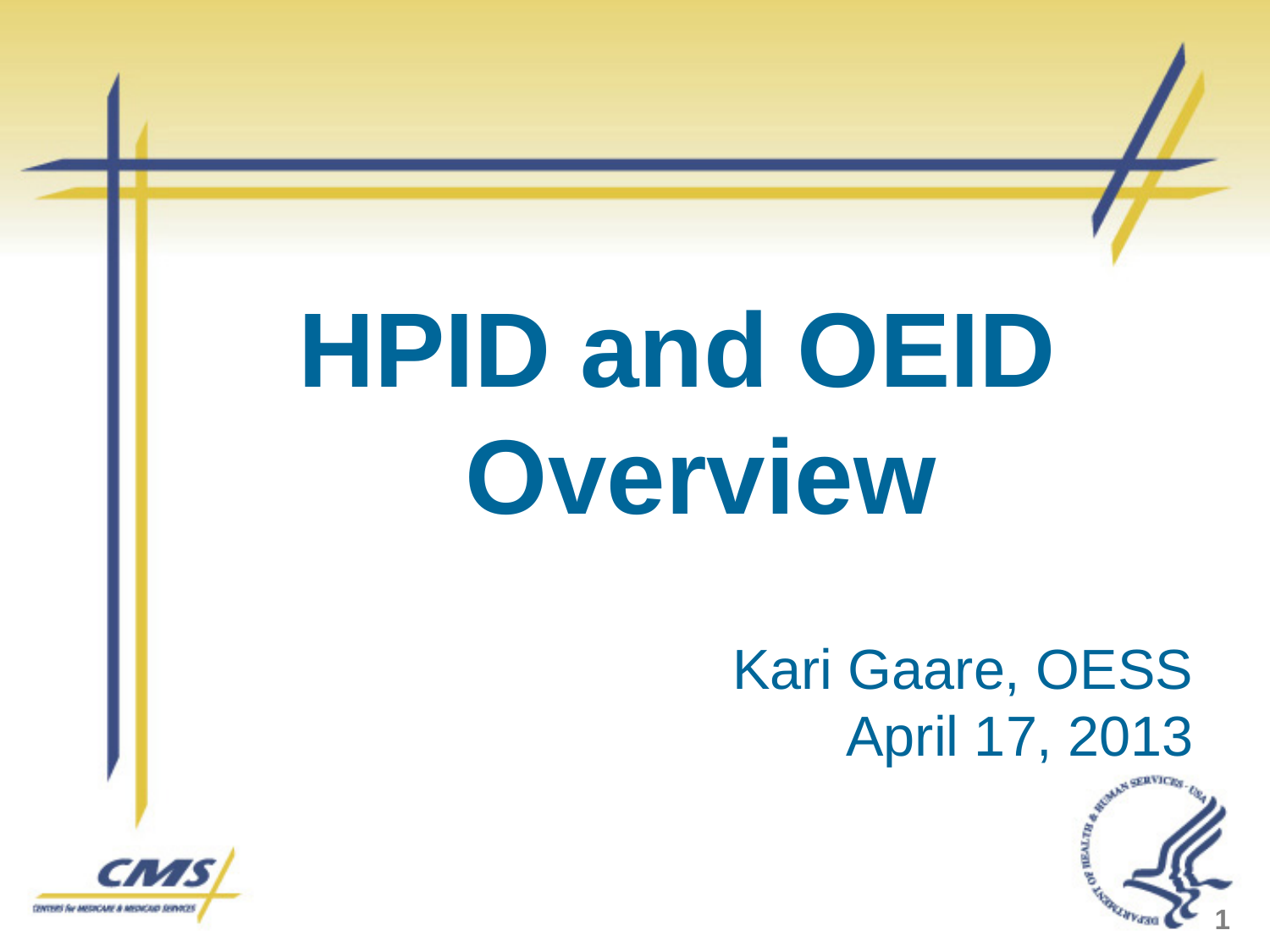

HPID and OEID Overview

Kari Gaare, OESS
April 17, 2013
1